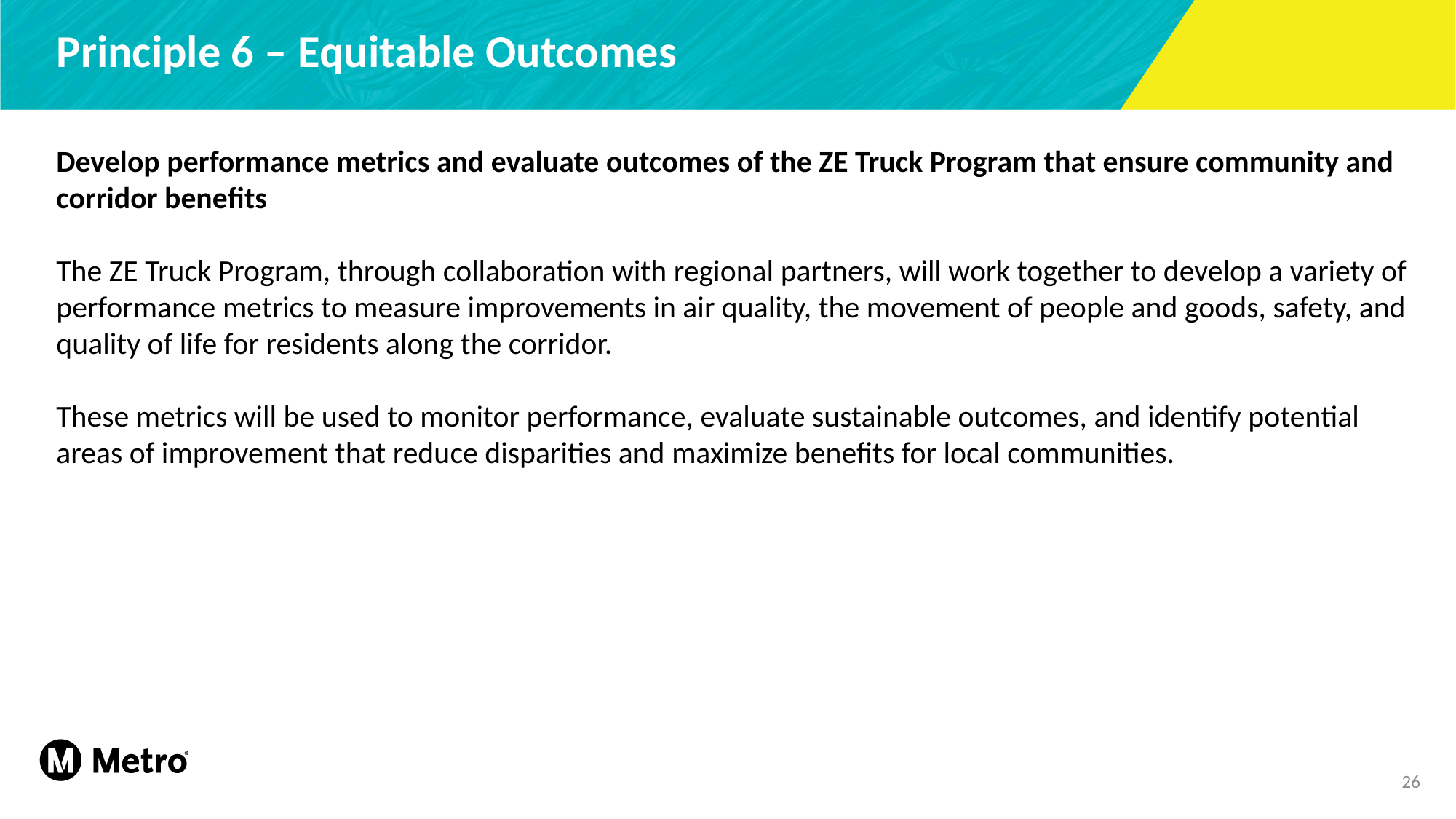

# Principle 6 – Equitable Outcomes
Develop performance metrics and evaluate outcomes of the ZE Truck Program that ensure community and corridor benefits

The ZE Truck Program, through collaboration with regional partners, will work together to develop a variety of performance metrics to measure improvements in air quality, the movement of people and goods, safety, and quality of life for residents along the corridor.

These metrics will be used to monitor performance, evaluate sustainable outcomes, and identify potential areas of improvement that reduce disparities and maximize benefits for local communities.

26